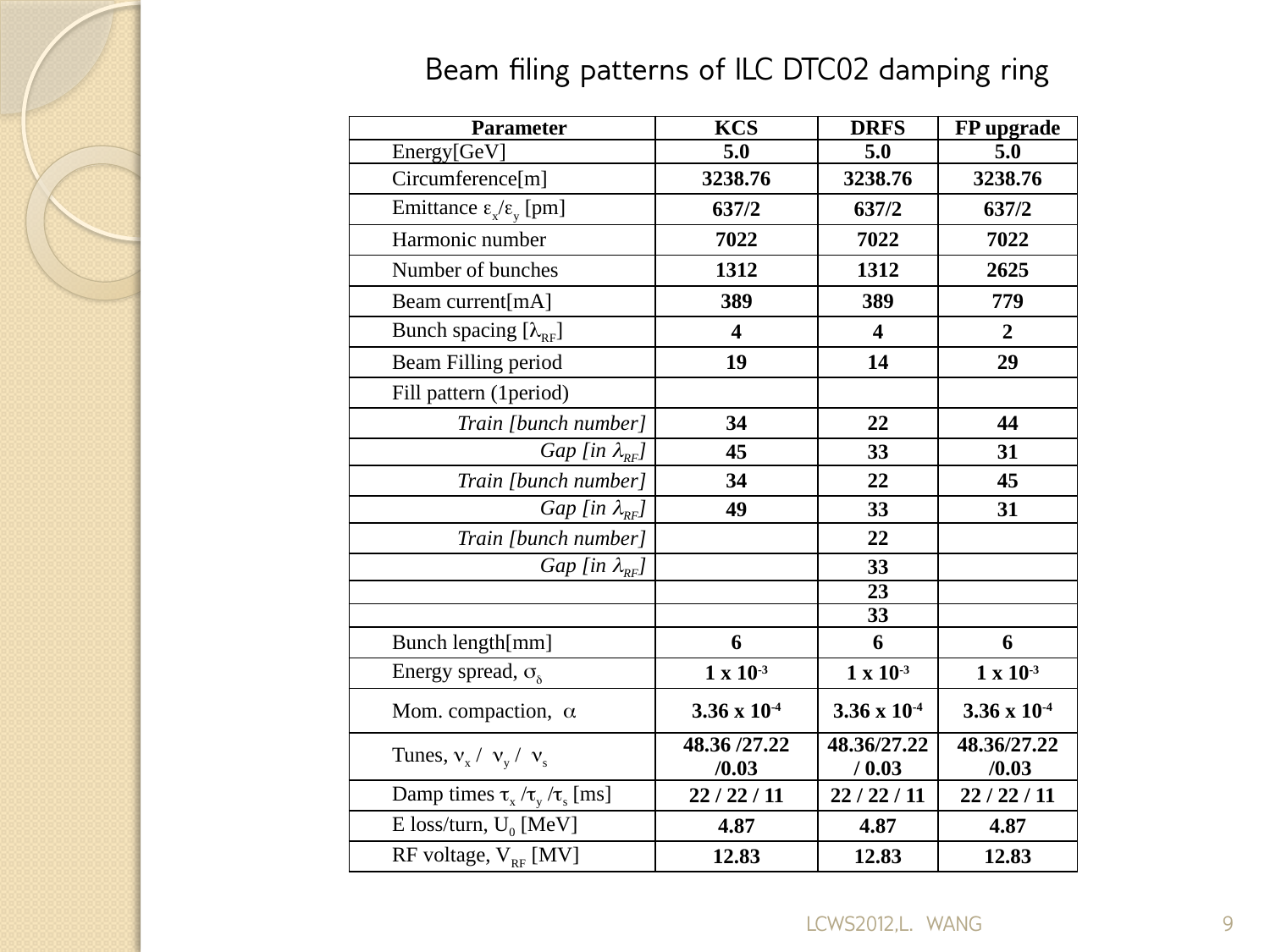

Beam filing patterns of ILC DTC02 damping ring
| Parameter | KCS | DRFS | FP upgrade |
| --- | --- | --- | --- |
| Energy[GeV] | 5.0 | 5.0 | 5.0 |
| Circumference[m] | 3238.76 | 3238.76 | 3238.76 |
| Emittance εx/εy [pm] | 637/2 | 637/2 | 637/2 |
| Harmonic number | 7022 | 7022 | 7022 |
| Number of bunches | 1312 | 1312 | 2625 |
| Beam current[mA] | 389 | 389 | 779 |
| Bunch spacing [λRF] | 4 | 4 | 2 |
| Beam Filling period | 19 | 14 | 29 |
| Fill pattern (1period) |  |  |  |
| Train [bunch number] | 34 | 22 | 44 |
| Gap [in λRF] | 45 | 33 | 31 |
| Train [bunch number] | 34 | 22 | 45 |
| Gap [in λRF] | 49 | 33 | 31 |
| Train [bunch number] |  | 22 |  |
| Gap [in λRF] |  | 33 |  |
|  |  | 23 |  |
|  |  | 33 |  |
| Bunch length[mm] | 6 | 6 | 6 |
| Energy spread, σδ | 1 x 10-3 | 1 x 10-3 | 1 x 10-3 |
| Mom. compaction, α | 3.36 x 10-4 | 3.36 x 10-4 | 3.36 x 10-4 |
| Tunes, νx / νy / νs | 48.36 /27.22 /0.03 | 48.36/27.22/ 0.03 | 48.36/27.22 /0.03 |
| Damp times τx /τy /τs [ms] | 22 / 22 / 11 | 22 / 22 / 11 | 22 / 22 / 11 |
| E loss/turn, U0 [MeV] | 4.87 | 4.87 | 4.87 |
| RF voltage, VRF [MV] | 12.83 | 12.83 | 12.83 |
LCWS2012,L.  WANG
9